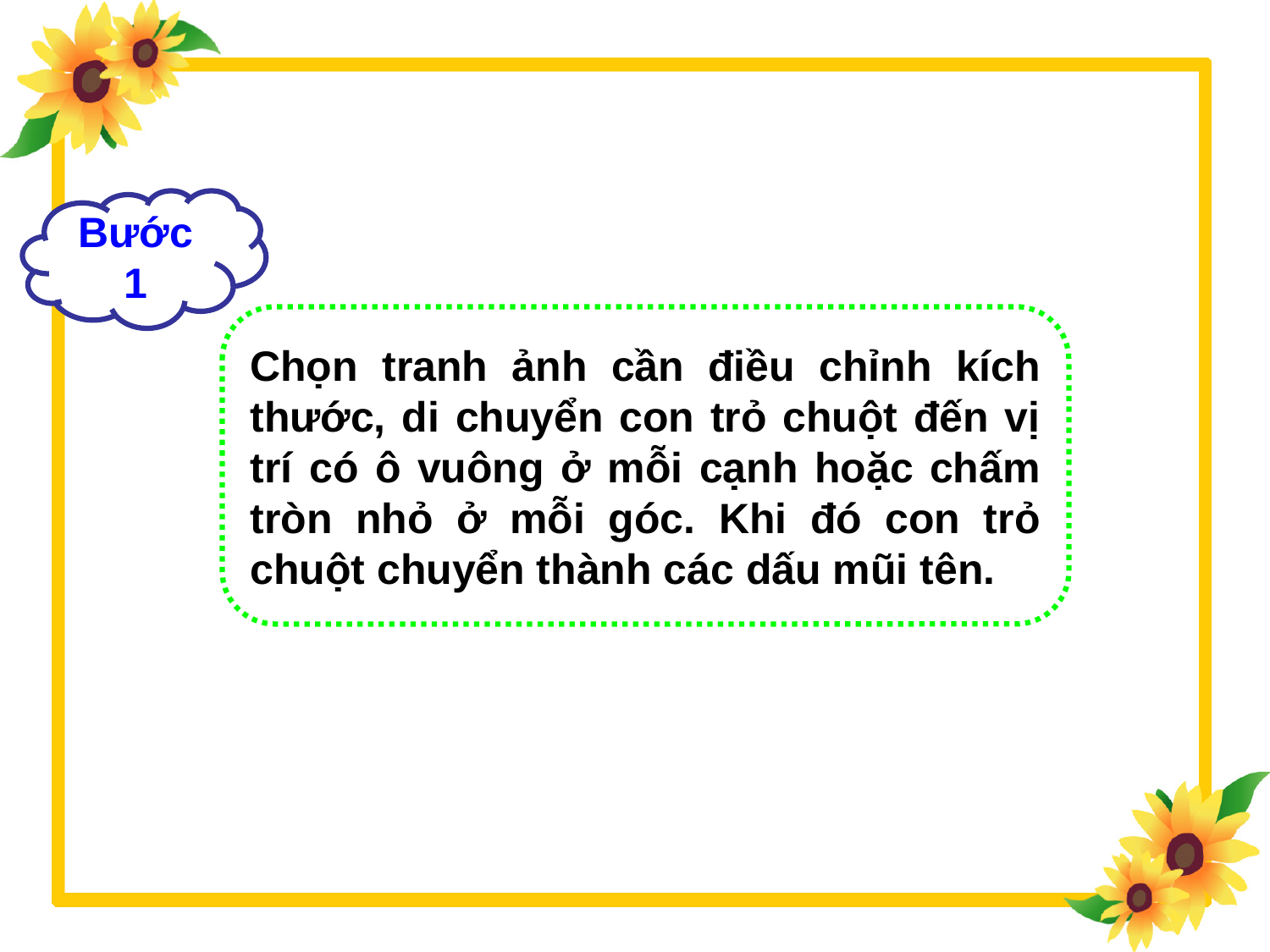

Bước 1
Chọn tranh ảnh cần điều chỉnh kích thước, di chuyển con trỏ chuột đến vị trí có ô vuông ở mỗi cạnh hoặc chấm tròn nhỏ ở mỗi góc. Khi đó con trỏ chuột chuyển thành các dấu mũi tên.